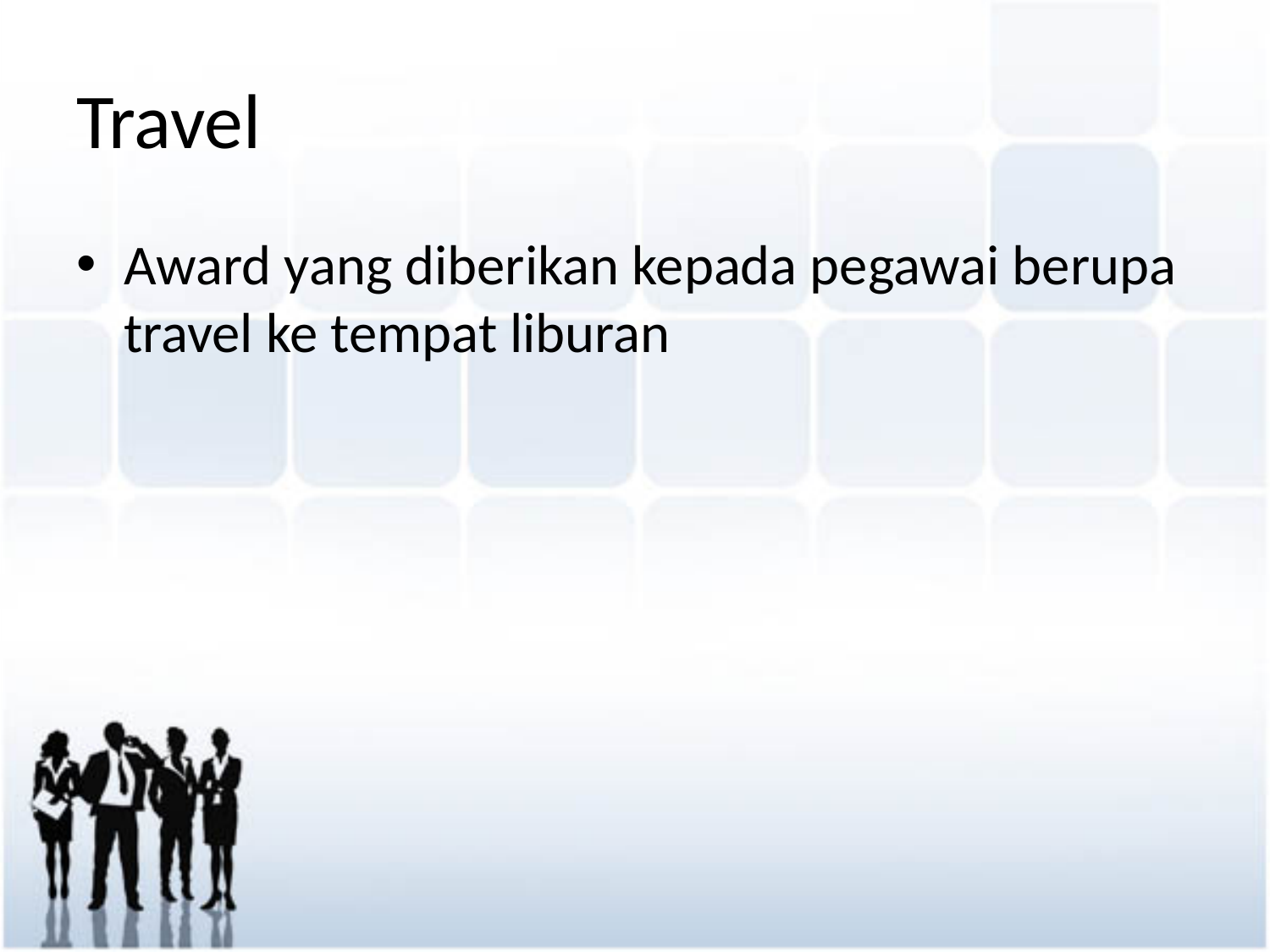

# Travel
Award yang diberikan kepada pegawai berupa travel ke tempat liburan